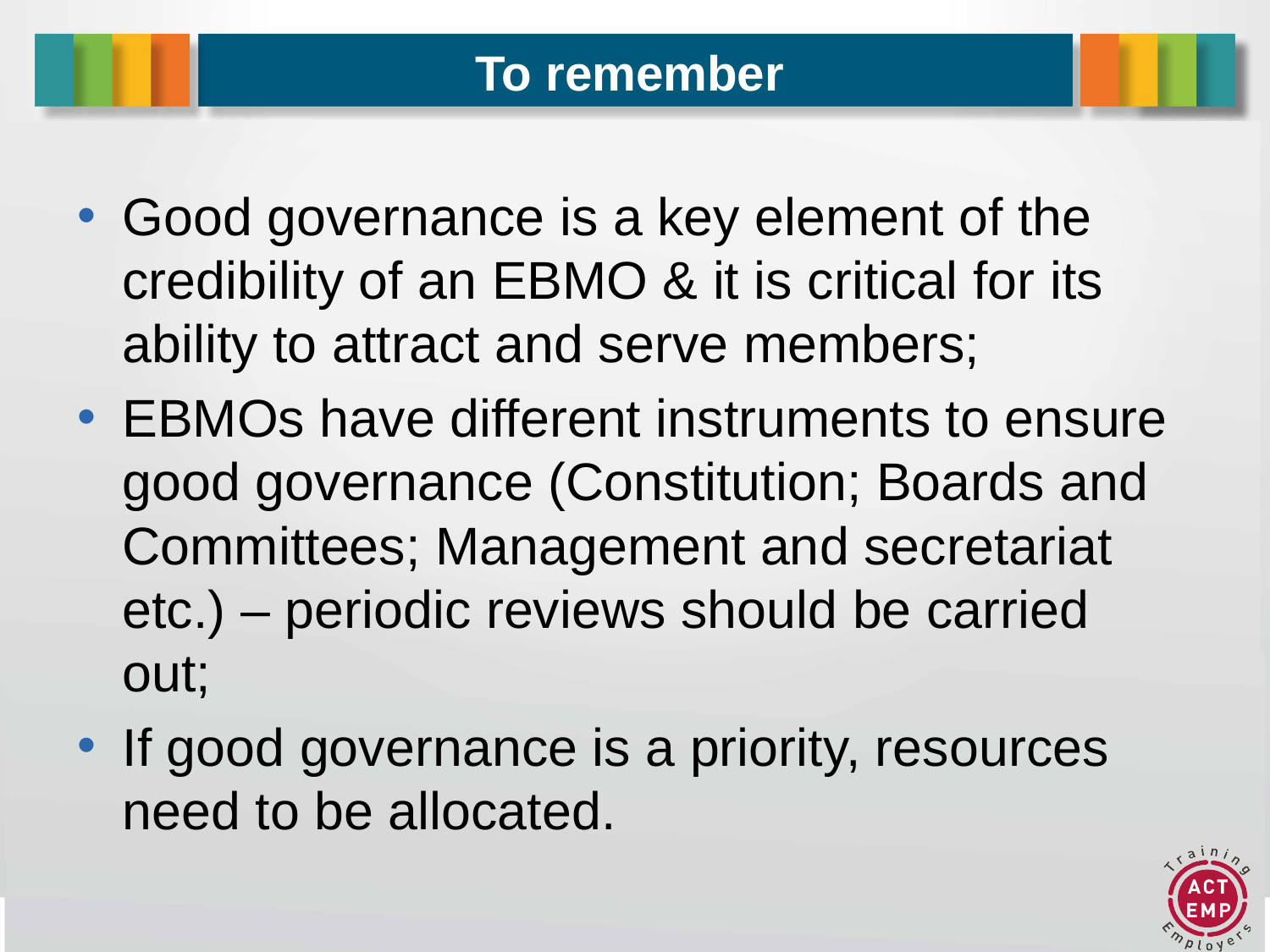

# To remember
Good governance is a key element of the credibility of an EBMO & it is critical for its ability to attract and serve members;
EBMOs have different instruments to ensure good governance (Constitution; Boards and Committees; Management and secretariat etc.) – periodic reviews should be carried out;
If good governance is a priority, resources need to be allocated.